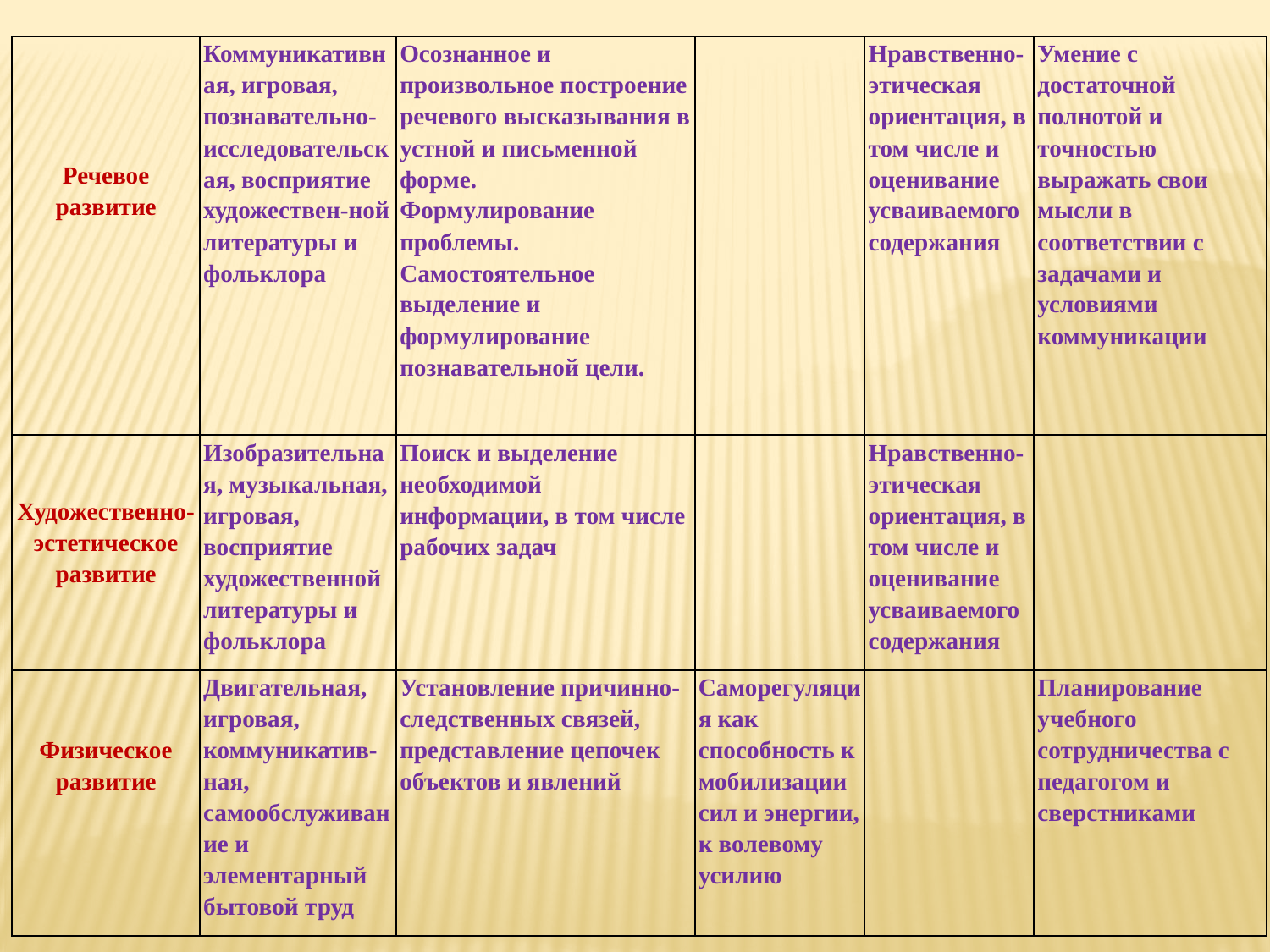

| Речевое развитие | Коммуникативная, игровая, познавательно-исследовательская, восприятие художествен-ной литературы и фольклора | Осознанное и произвольное построение речевого высказывания в устной и письменной форме. Формулирование проблемы. Самостоятельное выделение и формулирование познавательной цели. |  | Нравственно-этическая ориентация, в том числе и оценивание усваиваемого содержания | Умение с достаточной полнотой и точностью выражать свои мысли в соответствии с задачами и условиями коммуникации |
| --- | --- | --- | --- | --- | --- |
| Художественно-эстетическое развитие | Изобразительная, музыкальная, игровая, восприятие художественной литературы и фольклора | Поиск и выделение необходимой информации, в том числе рабочих задач |  | Нравственно-этическая ориентация, в том числе и оценивание усваиваемого содержания |  |
| Физическое развитие | Двигательная, игровая, коммуникатив-ная, самообслуживание и элементарный бытовой труд | Установление причинно-следственных связей, представление цепочек объектов и явлений | Саморегуляция как способность к мобилизации сил и энергии, к волевому усилию |  | Планирование учебного сотрудничества с педагогом и сверстниками |